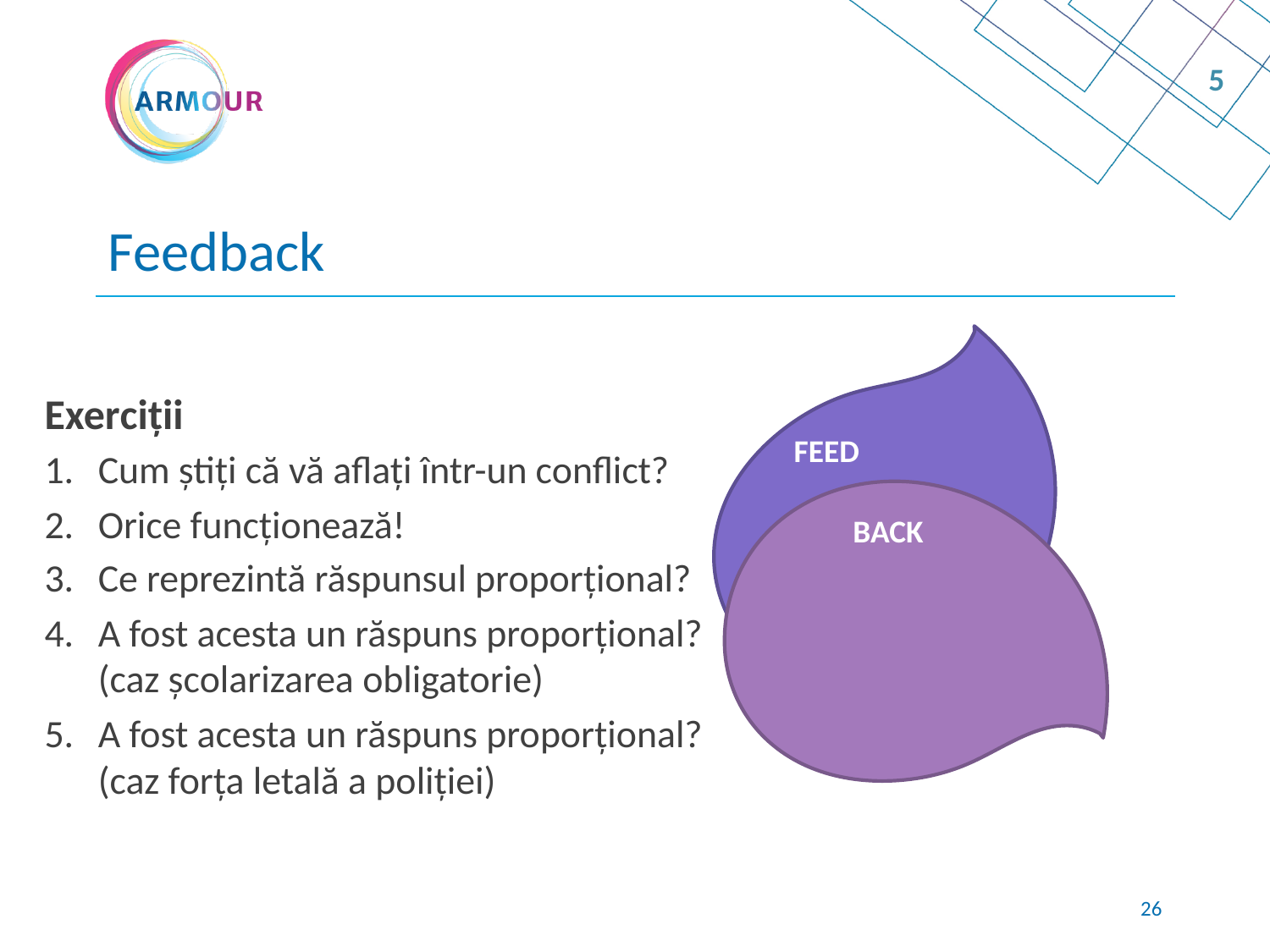

5
# Feedback

Exerciții
Cum știți că vă aflați într-un conflict?
Orice funcționează!
Ce reprezintă răspunsul proporțional?
A fost acesta un răspuns proporțional?
(caz școlarizarea obligatorie)
A fost acesta un răspuns proporțional?
(caz forța letală a poliției)

FEED
FEED

BACK
26